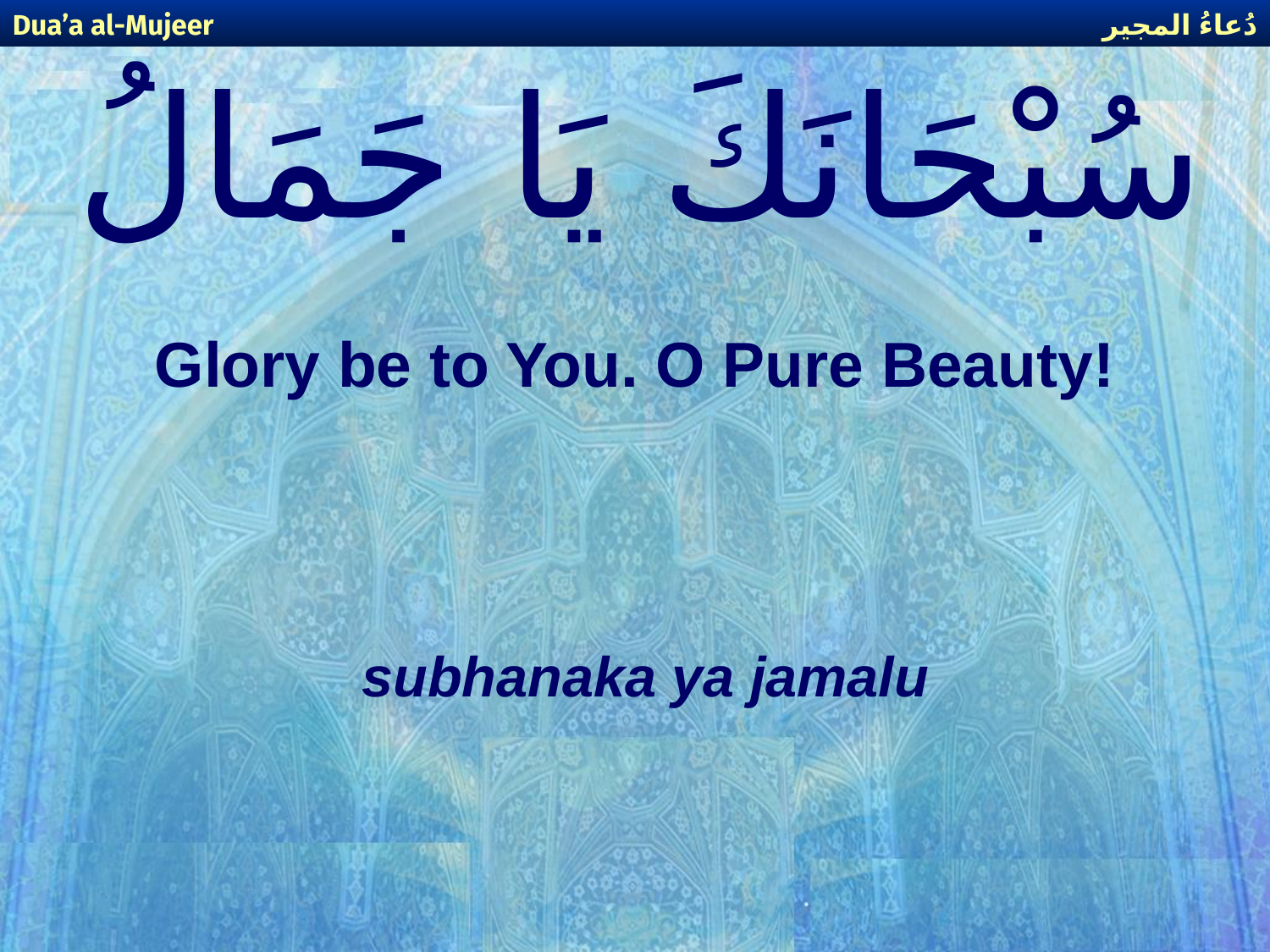

دُعاءُ المجير
Dua’a al-Mujeer
# سُبْحَانَكَ يَا جَمَالُ
Glory be to You. O Pure Beauty!
subhanaka ya jamalu